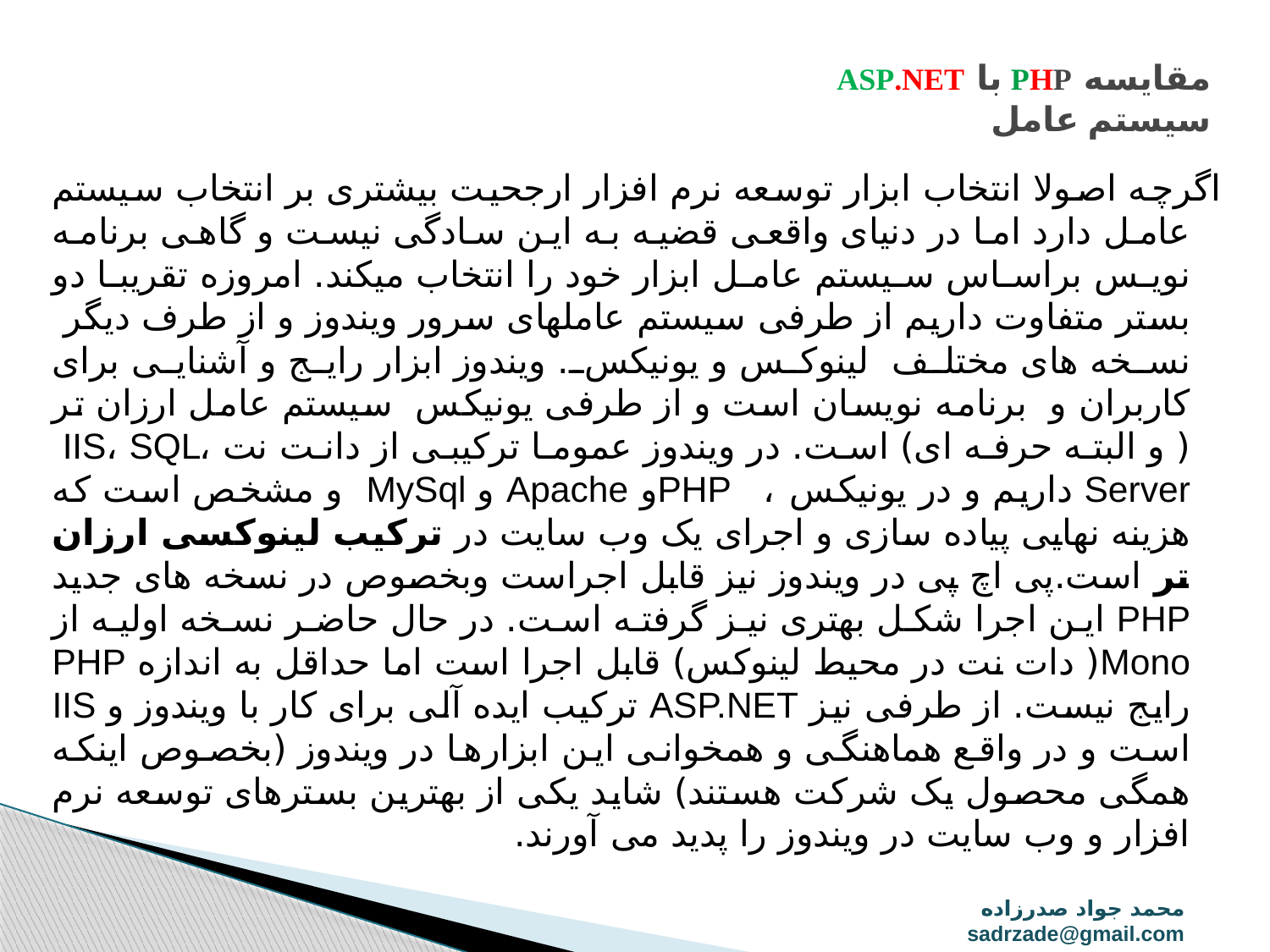

# مقایسه PHP با ASP.NET سیستم عامل
اگرچه اصولا انتخاب ابزار توسعه نرم افزار ارجحیت بیشتری بر انتخاب سیستم عامل دارد اما در دنیای واقعی قضیه به این سادگی نیست و گاهی برنامه نویس براساس سیستم عامل ابزار خود را انتخاب میکند. امروزه تقریبا دو بستر متفاوت داریم از طرفی سیستم عاملهای سرور ویندوز و از طرف دیگر  نسخه های مختلف  لینوکس و یونیکس. ویندوز ابزار رایج و آشنایی برای کاربران و  برنامه نویسان است و از طرفی یونیکس  سیستم عامل ارزان تر ( و البته حرفه ای) است. در ویندوز عموما ترکیبی از دانت نت ،IIS، SQL Server داریم و در یونیکس ،  PHPو Apache و MySql  و مشخص است که هزینه نهایی پیاده سازی و اجرای یک وب سایت در ترکیب لینوکسی ارزان تر است.پی اچ پی در ویندوز نیز قابل اجراست وبخصوص در نسخه های جدید PHP این اجرا شکل بهتری نیز گرفته است. در حال حاضر نسخه اولیه از Mono( دات نت در محیط لینوکس) قابل اجرا است اما حداقل به اندازه PHP رایج نیست. از طرفی نیز ASP.NET ترکیب ایده آلی برای کار با ویندوز و IIS است و در واقع هماهنگی و همخوانی این ابزارها در ویندوز (بخصوص اینکه همگی محصول یک شرکت هستند) شاید یکی از بهترین بسترهای توسعه نرم افزار و وب سایت در ویندوز را پدید می آورند.

محمد جواد صدرزاده sadrzade@gmail.com